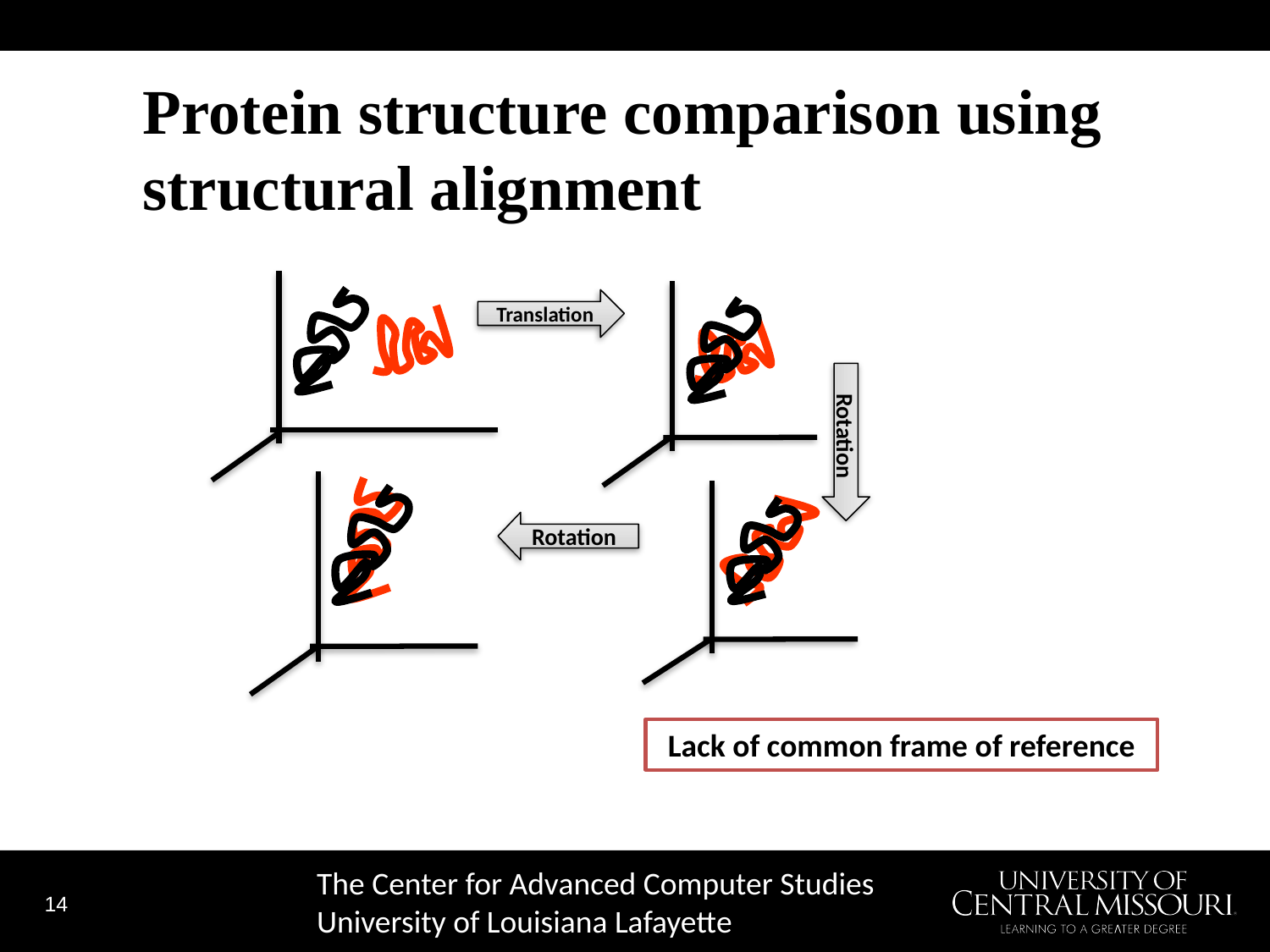

# Protein structure comparison using structural alignment

Translation
Rotation

Rotation
Lack of common frame of reference
The Center for Advanced Computer Studies
University of Louisiana Lafayette
14